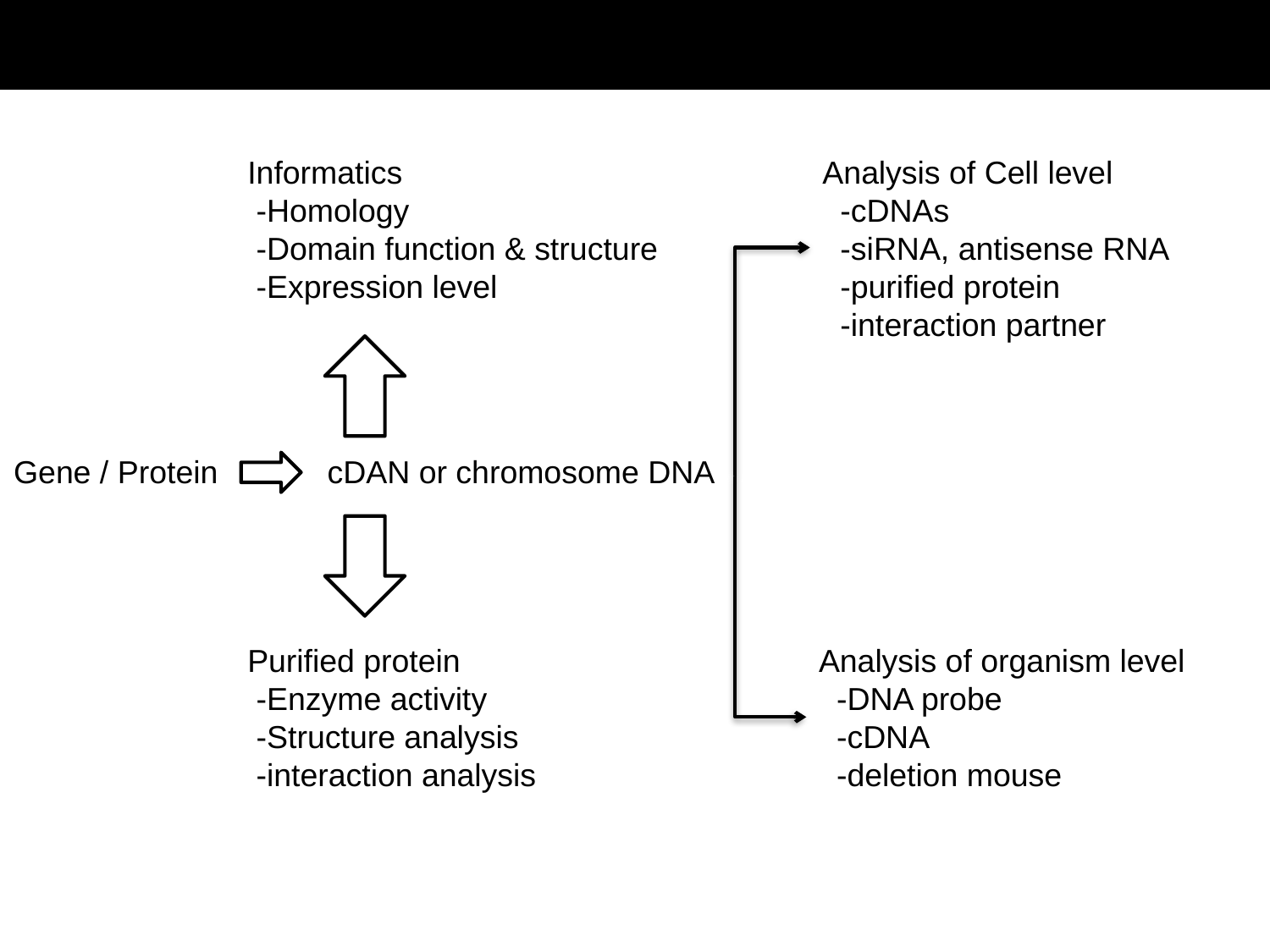

Informatics
 -Homology
 -Domain function & structure
 -Expression level
Analysis of Cell level
  -cDNAs
  -siRNA, antisense RNA
  -purified protein
  -interaction partner

Gene / Protein
cDAN or chromosome DNA

Purified protein
 -Enzyme activity
 -Structure analysis
 -interaction analysis
Analysis of organism level
  -DNA probe
  -cDNA
  -deletion mouse